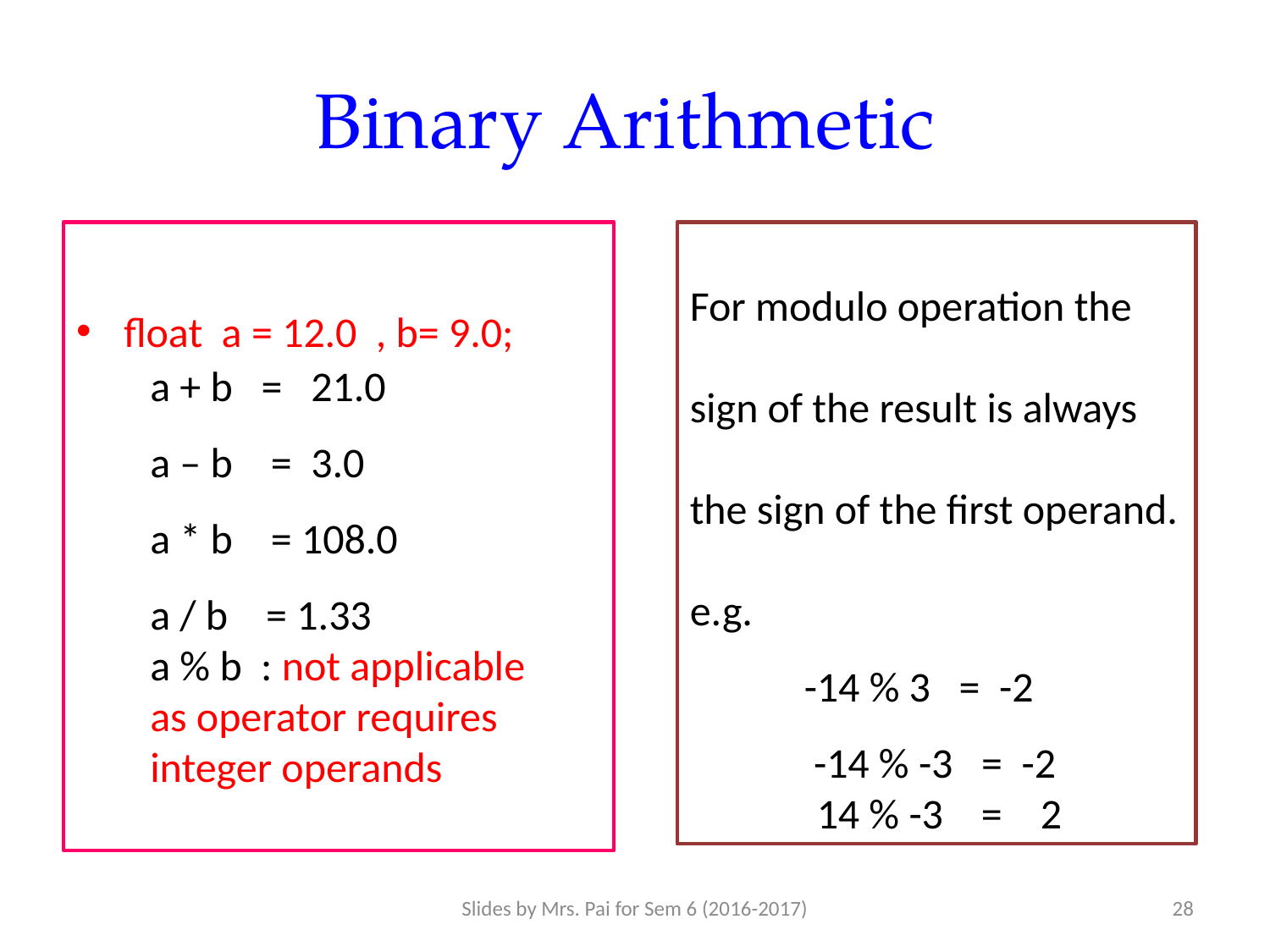

# Binary Arithmetic

float  a = 12.0  , b= 9.0;

For modulo operation the sign of the result is always the sign of the first operand.

e.g.
            -14 % 3   =  -2
             -14 % -3   =  -2
	14 % -3    =    2
a + b   =   21.0
a – b    =  3.0
a * b    = 108.0
a / b    = 1.33
a % b  : not applicable as operator requires    integer operands
Slides by Mrs. Pai for Sem 6 (2016-2017)
28